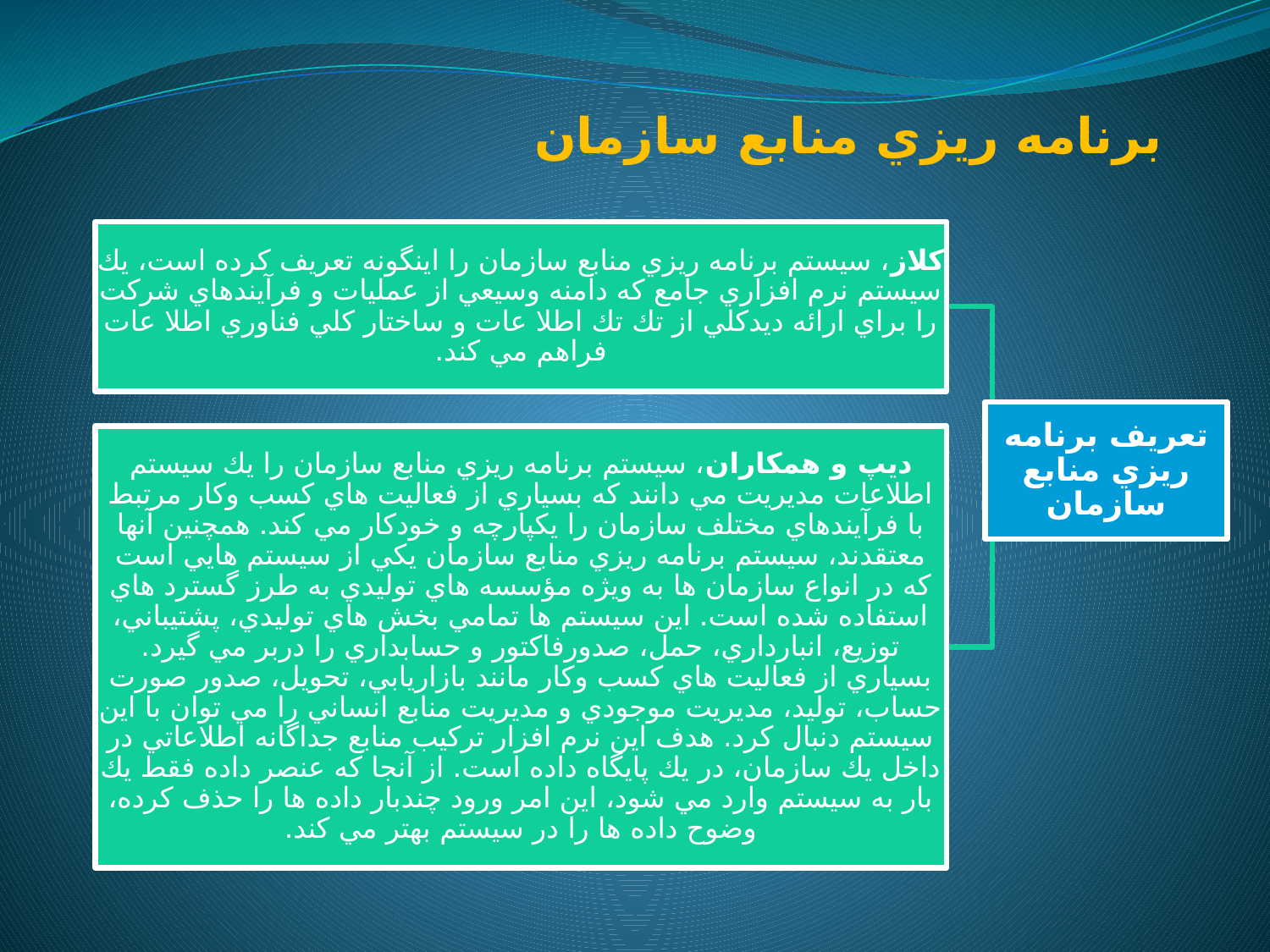

برنامه ريزي منابع سازمان

تعريف برنامه ريزي منابع سازمان
کلاز، سيستم برنامه ريزي منابع سازمان را اينگونه تعريف كرده است، يك سيستم نرم افزاري جامع كه دامنه وسيعي از عمليات و فرآيندهاي شركت را براي ارائه ديدكلي از تك تك اطلا عات و ساختار كلي فناوري اطلا عات فراهم مي كند.
ديپ و همكاران، سيستم برنامه ريزي منابع سازمان را يك سيستم اطلاعات مديريت مي دانند كه بسياري از فعاليت هاي كسب وكار مرتبط با فرآيندهاي مختلف سازمان را يكپارچه و خودكار مي كند. همچنين آنها معتقدند، سيستم برنامه ريزي منابع سازمان يكي از سيستم هايي است كه در انواع سازمان ها به ويژه مؤسسه هاي توليدي به طرز گسترد هاي استفاده شده است. اين سيستم ها تمامي بخش هاي توليدي، پشتيباني، توزيع، انبارداري، حمل، صدورفاكتور و حسابداري را دربر مي گيرد. بسياري از فعاليت هاي كسب وكار مانند بازاريابي، تحويل، صدور صورت حساب، توليد، مديريت موجودي و مديريت منابع انساني را مي توان با اين سيستم دنبال كرد. هدف اين نرم افزار تركيب منابع جداگانه اطلاعاتي در داخل يك سازمان، در يك پايگاه داده است. از آنجا كه عنصر داده فقط يك بار به سيستم وارد مي شود، اين امر ورود چندبار داده ها را حذف كرده، وضوح داده ها را در سيستم بهتر مي كند.